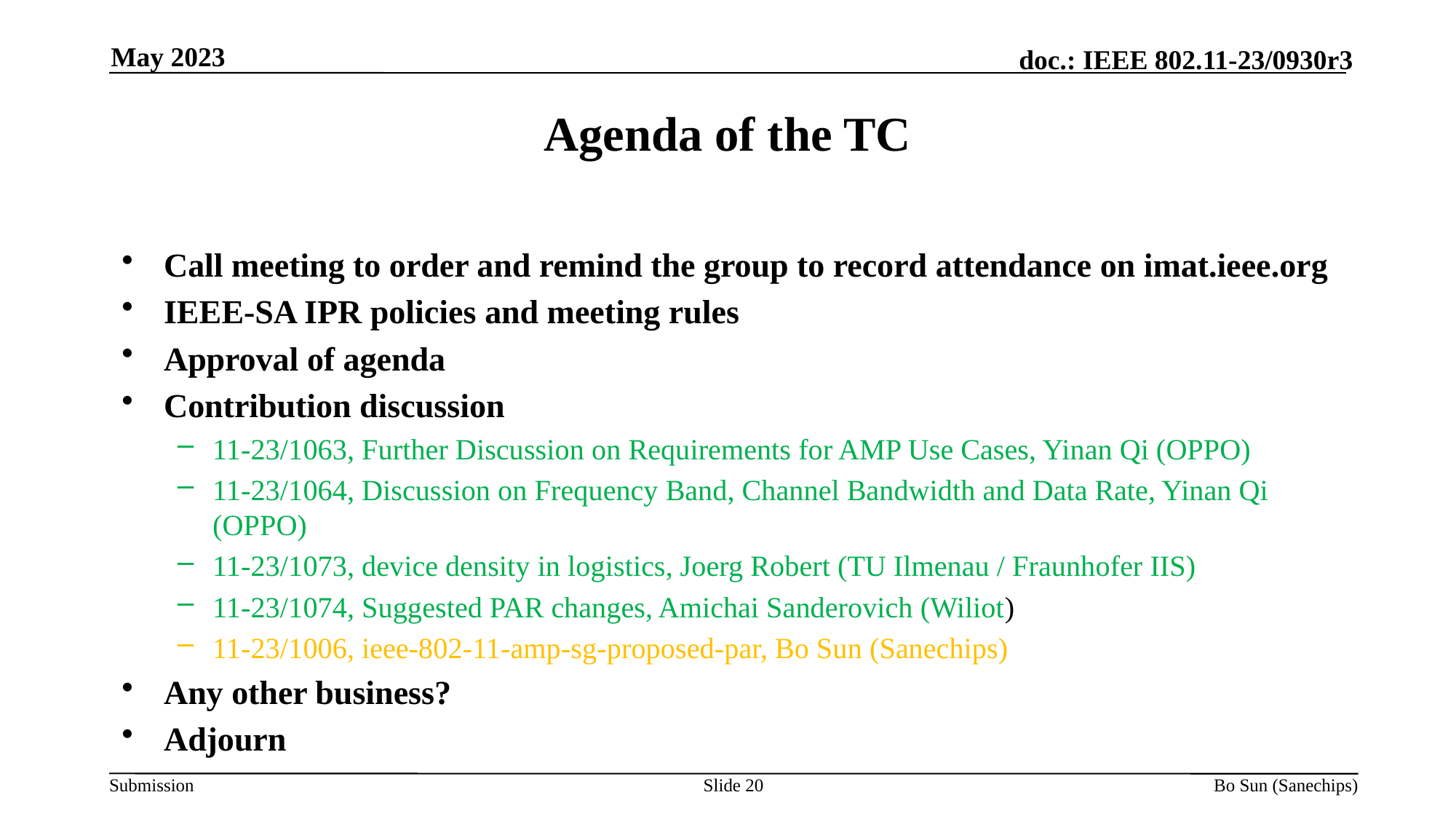

May 2023
Agenda of the TC
Call meeting to order and remind the group to record attendance on imat.ieee.org
IEEE-SA IPR policies and meeting rules
Approval of agenda
Contribution discussion
11-23/1063, Further Discussion on Requirements for AMP Use Cases, Yinan Qi (OPPO)
11-23/1064, Discussion on Frequency Band, Channel Bandwidth and Data Rate, Yinan Qi (OPPO)
11-23/1073, device density in logistics, Joerg Robert (TU Ilmenau / Fraunhofer IIS)
11-23/1074, Suggested PAR changes, Amichai Sanderovich (Wiliot)
11-23/1006, ieee-802-11-amp-sg-proposed-par, Bo Sun (Sanechips)
Any other business?
Adjourn
Slide 20
Bo Sun (Sanechips)